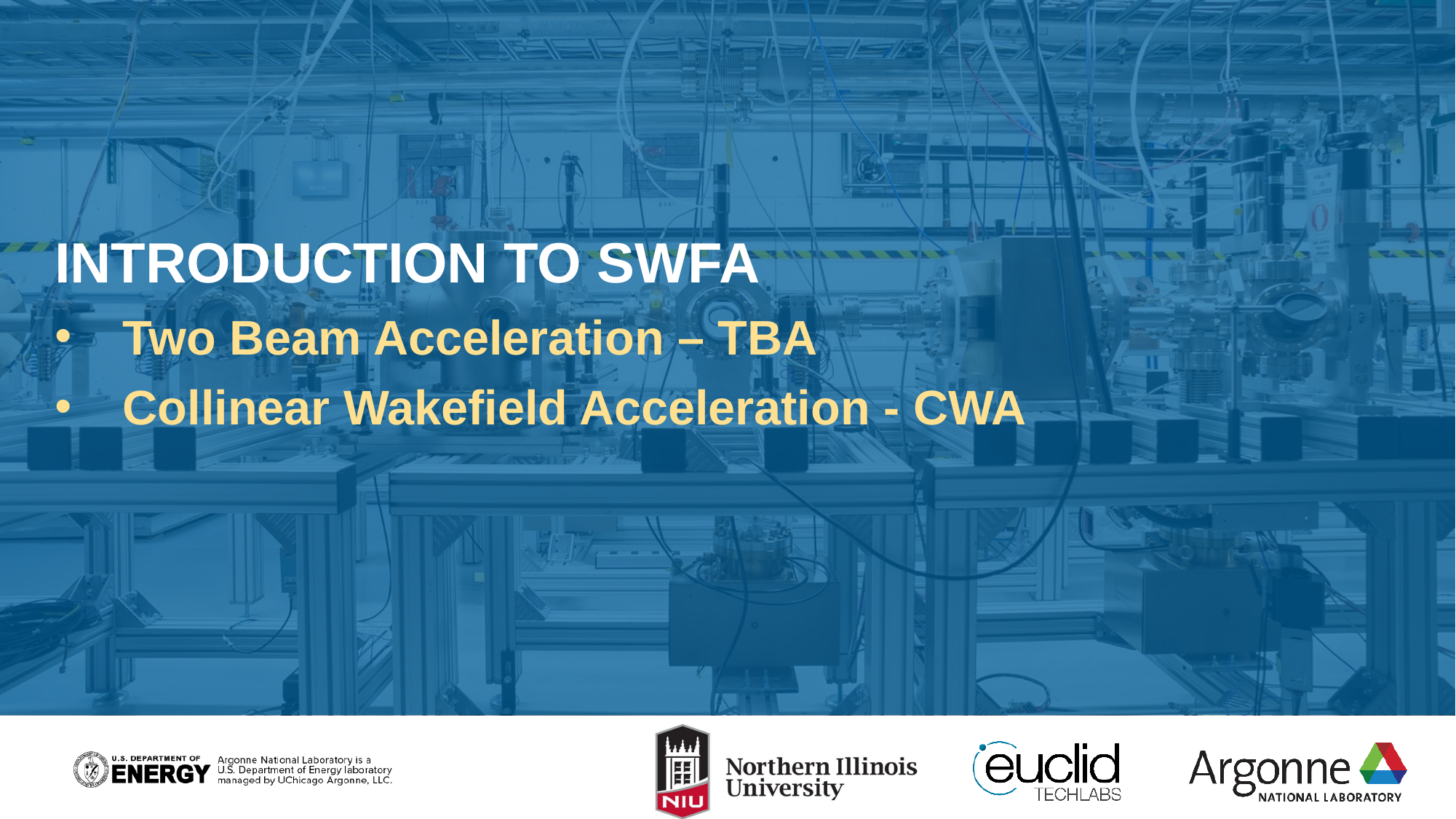

Introduction to swfa
Two Beam Acceleration – TBA
Collinear Wakefield Acceleration - CWA